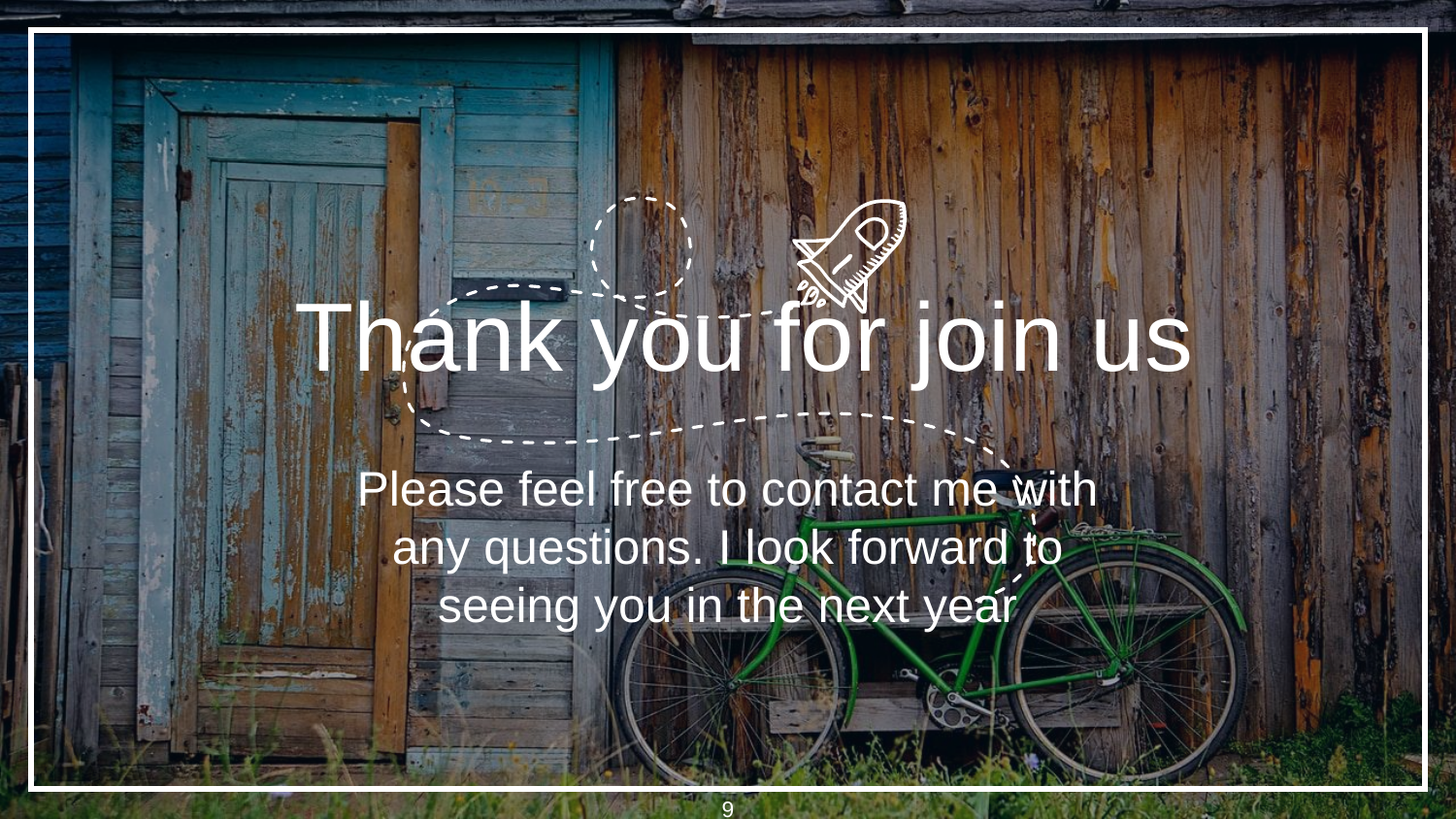

Thank you for join us
Please feel free to contact me with any questions. I look forward to seeing you in the next year
9